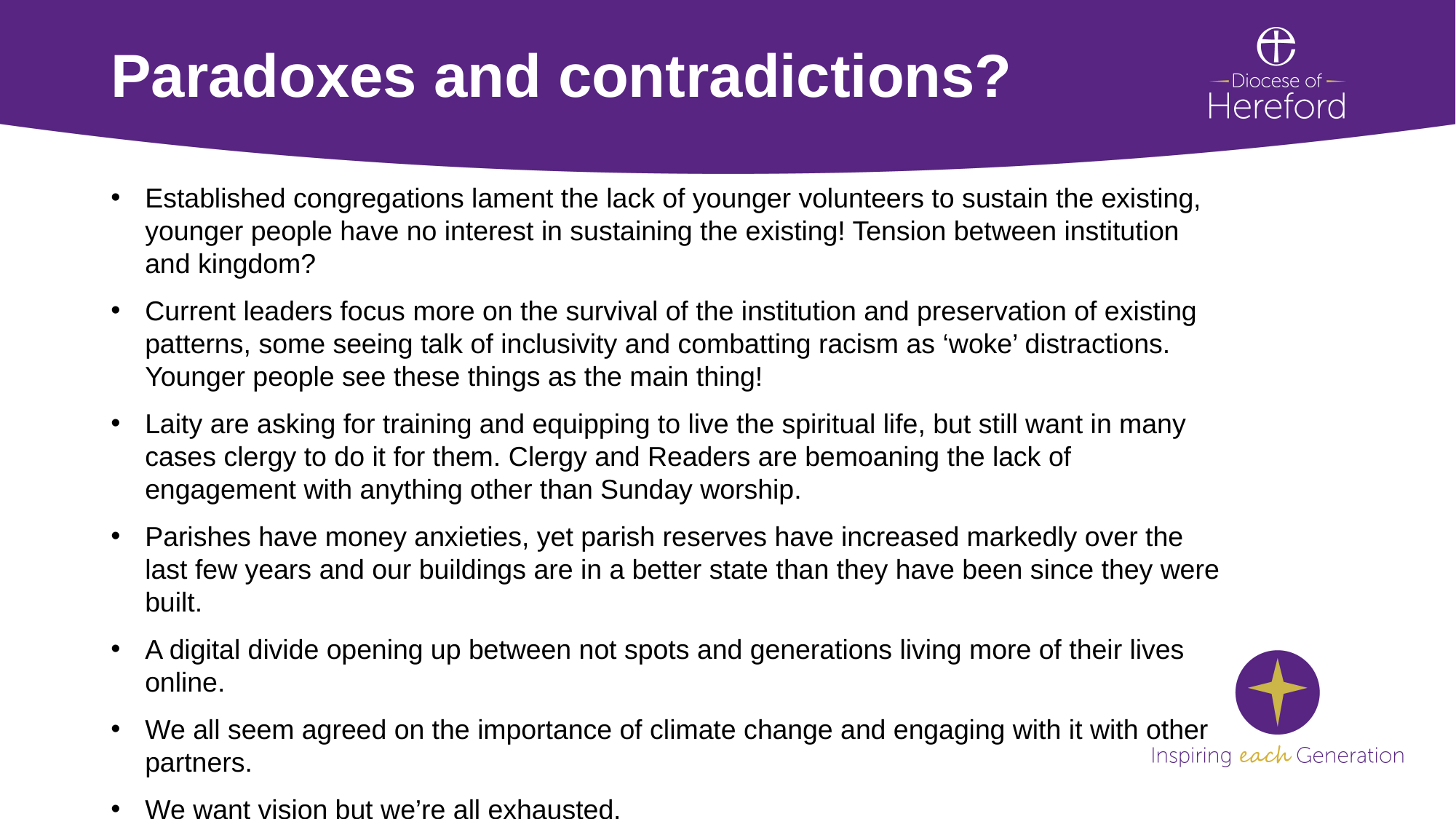

# Paradoxes and contradictions?
Established congregations lament the lack of younger volunteers to sustain the existing, younger people have no interest in sustaining the existing! Tension between institution and kingdom?

Current leaders focus more on the survival of the institution and preservation of existing patterns, some seeing talk of inclusivity and combatting racism as ‘woke’ distractions.  Younger people see these things as the main thing!

Laity are asking for training and equipping to live the spiritual life, but still want in many cases clergy to do it for them. Clergy and Readers are bemoaning the lack of engagement with anything other than Sunday worship.

Parishes have money anxieties, yet parish reserves have increased markedly over the last few years and our buildings are in a better state than they have been since they were built.

A digital divide opening up between not spots and generations living more of their lives online.

We all seem agreed on the importance of climate change and engaging with it with other partners.

We want vision but we’re all exhausted.